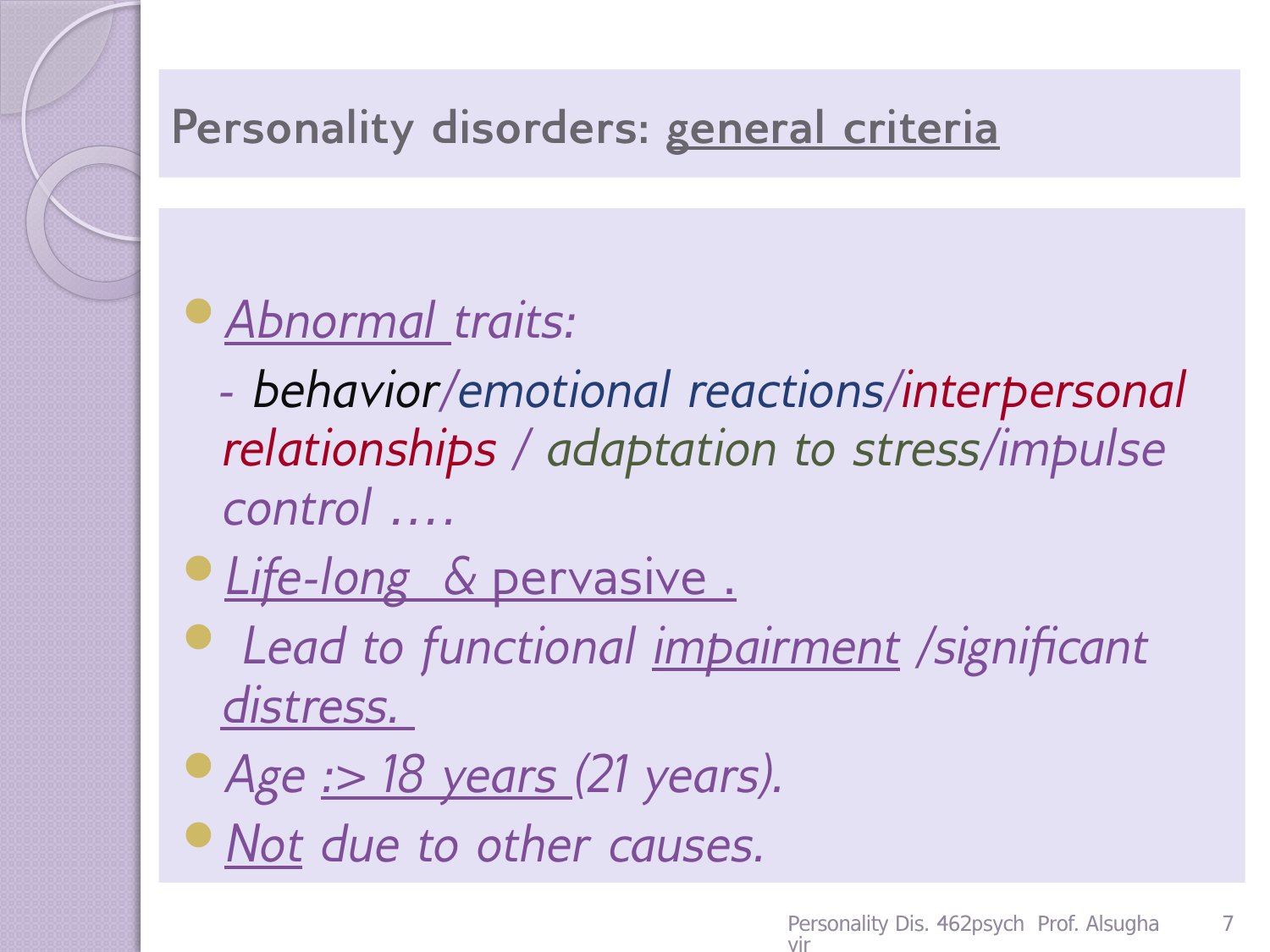

# Personality disorders: general criteria

Abnormal traits:
  - behavior/emotional reactions/interpersonal relationships / adaptation to stress/impulse control ….
Life-long  & pervasive .
 Lead to functional impairment /significant distress.
Age :> 18 years (21 years).
Not due to other causes.
Personality Dis. 462psych  Prof. Alsughayir
7